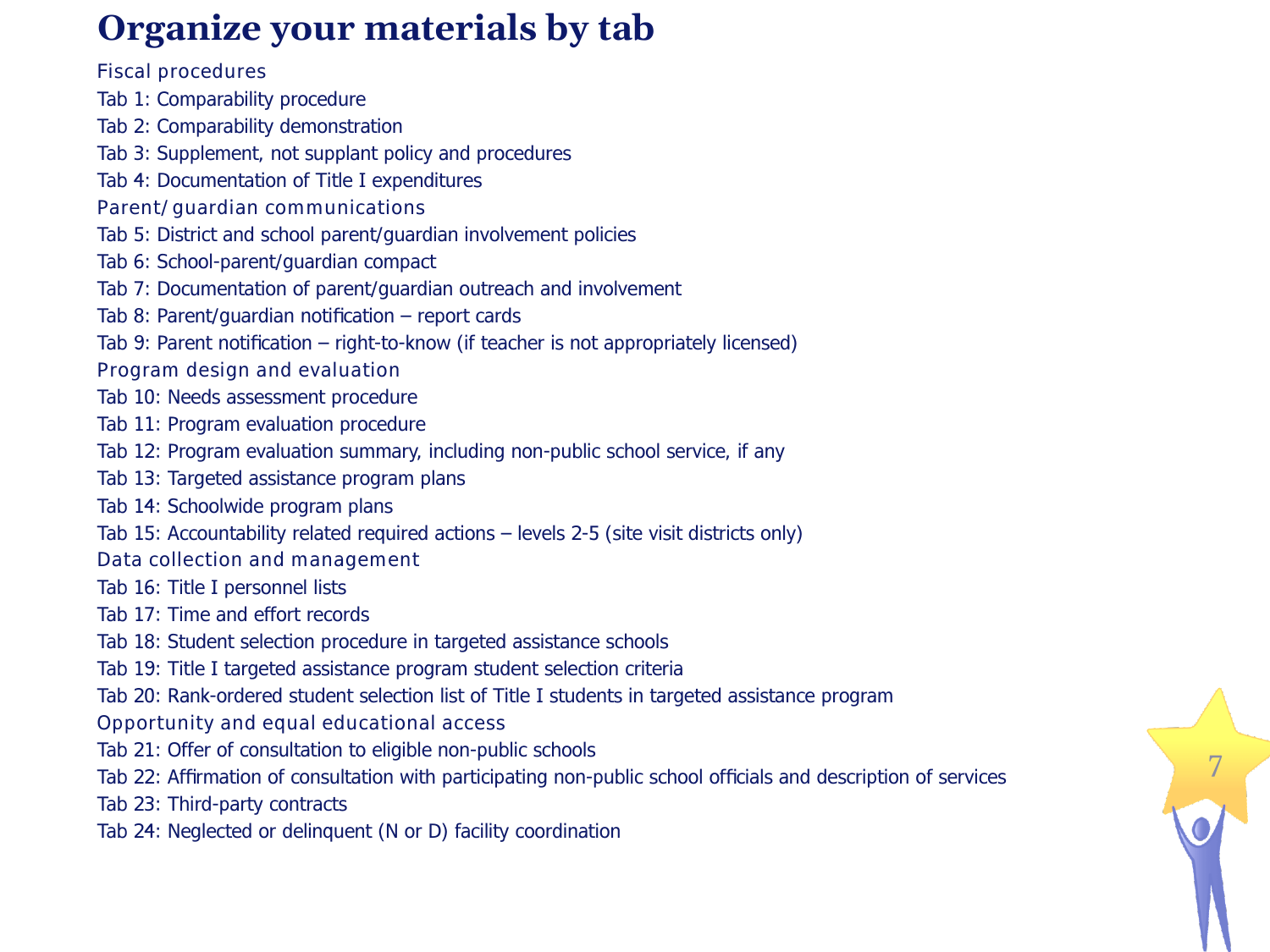

# Organize your materials by tab
Fiscal procedures
Tab 1: Comparability procedure
Tab 2: Comparability demonstration
Tab 3: Supplement, not supplant policy and procedures
Tab 4: Documentation of Title I expenditures
Parent/guardian communications
Tab 5: District and school parent/guardian involvement policies
Tab 6: School-parent/guardian compact
Tab 7: Documentation of parent/guardian outreach and involvement
Tab 8: Parent/guardian notification – report cards
Tab 9: Parent notification – right-to-know (if teacher is not appropriately licensed)
Program design and evaluation
Tab 10: Needs assessment procedure
Tab 11: Program evaluation procedure
Tab 12: Program evaluation summary, including non-public school service, if any
Tab 13: Targeted assistance program plans
Tab 14: Schoolwide program plans
Tab 15: Accountability related required actions – levels 2-5 (site visit districts only)
Data collection and management
Tab 16: Title I personnel lists
Tab 17: Time and effort records
Tab 18: Student selection procedure in targeted assistance schools
Tab 19: Title I targeted assistance program student selection criteria
Tab 20: Rank-ordered student selection list of Title I students in targeted assistance program
Opportunity and equal educational access
Tab 21: Offer of consultation to eligible non-public schools
Tab 22: Affirmation of consultation with participating non-public school officials and description of services
Tab 23: Third-party contracts
Tab 24: Neglected or delinquent (N or D) facility coordination

7